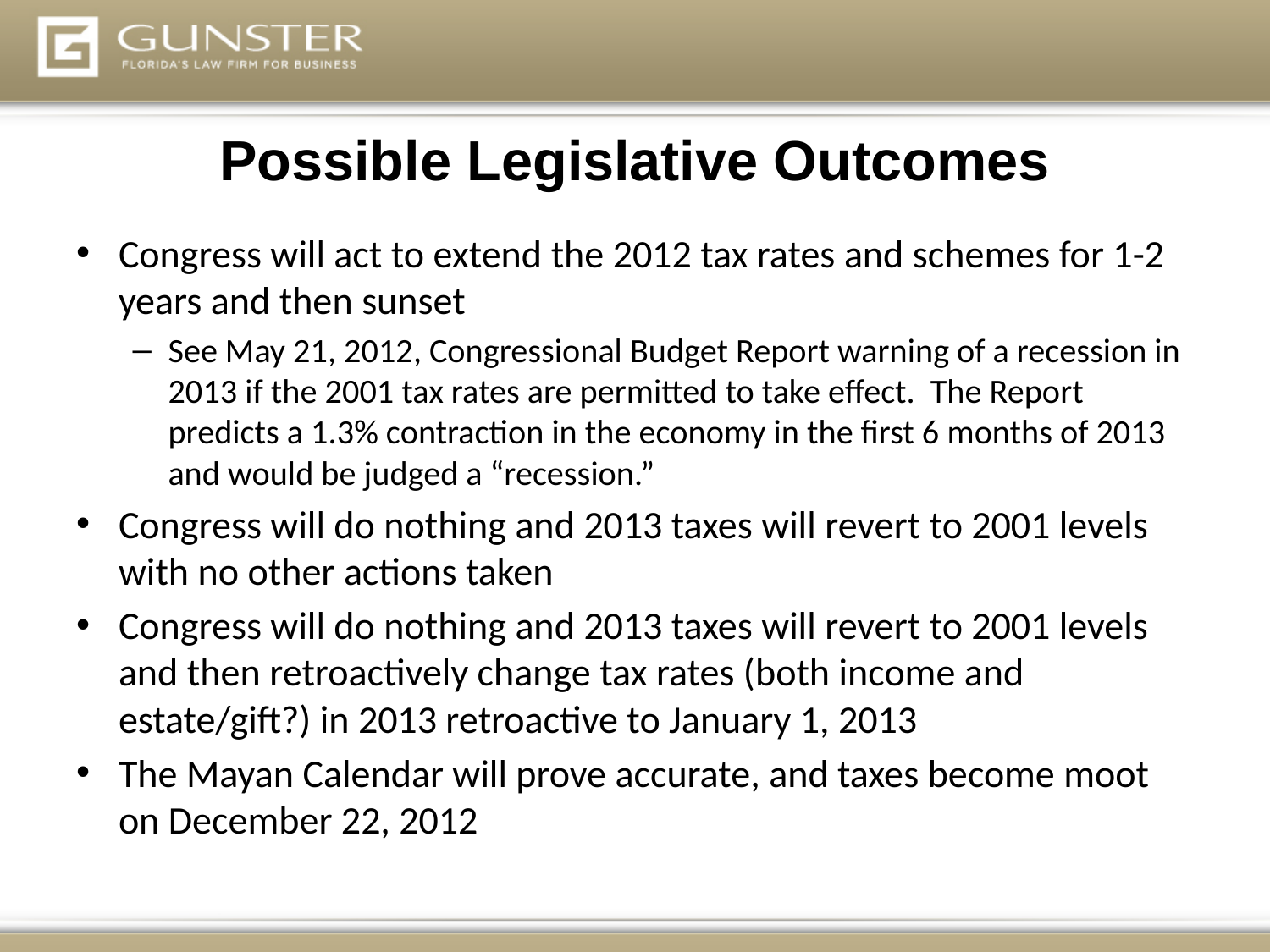

Possible Legislative Outcomes
Congress will act to extend the 2012 tax rates and schemes for 1-2 years and then sunset
See May 21, 2012, Congressional Budget Report warning of a recession in 2013 if the 2001 tax rates are permitted to take effect.  The Report predicts a 1.3% contraction in the economy in the first 6 months of 2013 and would be judged a “recession.”
Congress will do nothing and 2013 taxes will revert to 2001 levels with no other actions taken
Congress will do nothing and 2013 taxes will revert to 2001 levels and then retroactively change tax rates (both income and estate/gift?) in 2013 retroactive to January 1, 2013
The Mayan Calendar will prove accurate, and taxes become moot on December 22, 2012